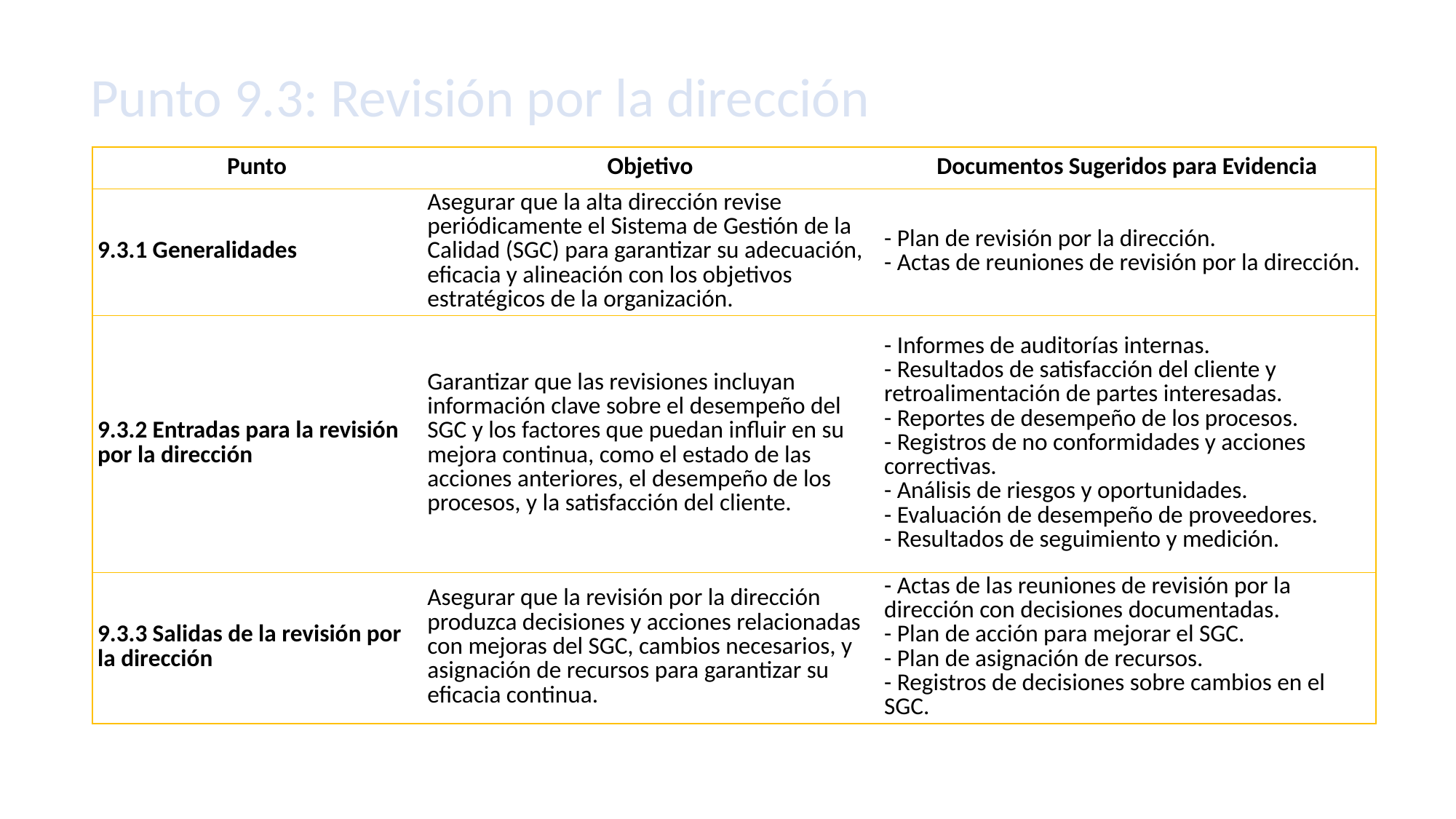

# Punto 9.3: Revisión por la dirección
| Punto | Objetivo | Documentos Sugeridos para Evidencia |
| --- | --- | --- |
| 9.3.1 Generalidades | Asegurar que la alta dirección revise periódicamente el Sistema de Gestión de la Calidad (SGC) para garantizar su adecuación, eficacia y alineación con los objetivos estratégicos de la organización. | - Plan de revisión por la dirección. - Actas de reuniones de revisión por la dirección. |
| 9.3.2 Entradas para la revisión por la dirección | Garantizar que las revisiones incluyan información clave sobre el desempeño del SGC y los factores que puedan influir en su mejora continua, como el estado de las acciones anteriores, el desempeño de los procesos, y la satisfacción del cliente. | - Informes de auditorías internas. - Resultados de satisfacción del cliente y retroalimentación de partes interesadas. - Reportes de desempeño de los procesos. - Registros de no conformidades y acciones correctivas. - Análisis de riesgos y oportunidades. - Evaluación de desempeño de proveedores. - Resultados de seguimiento y medición. |
| 9.3.3 Salidas de la revisión por la dirección | Asegurar que la revisión por la dirección produzca decisiones y acciones relacionadas con mejoras del SGC, cambios necesarios, y asignación de recursos para garantizar su eficacia continua. | - Actas de las reuniones de revisión por la dirección con decisiones documentadas. - Plan de acción para mejorar el SGC. - Plan de asignación de recursos. - Registros de decisiones sobre cambios en el SGC. |